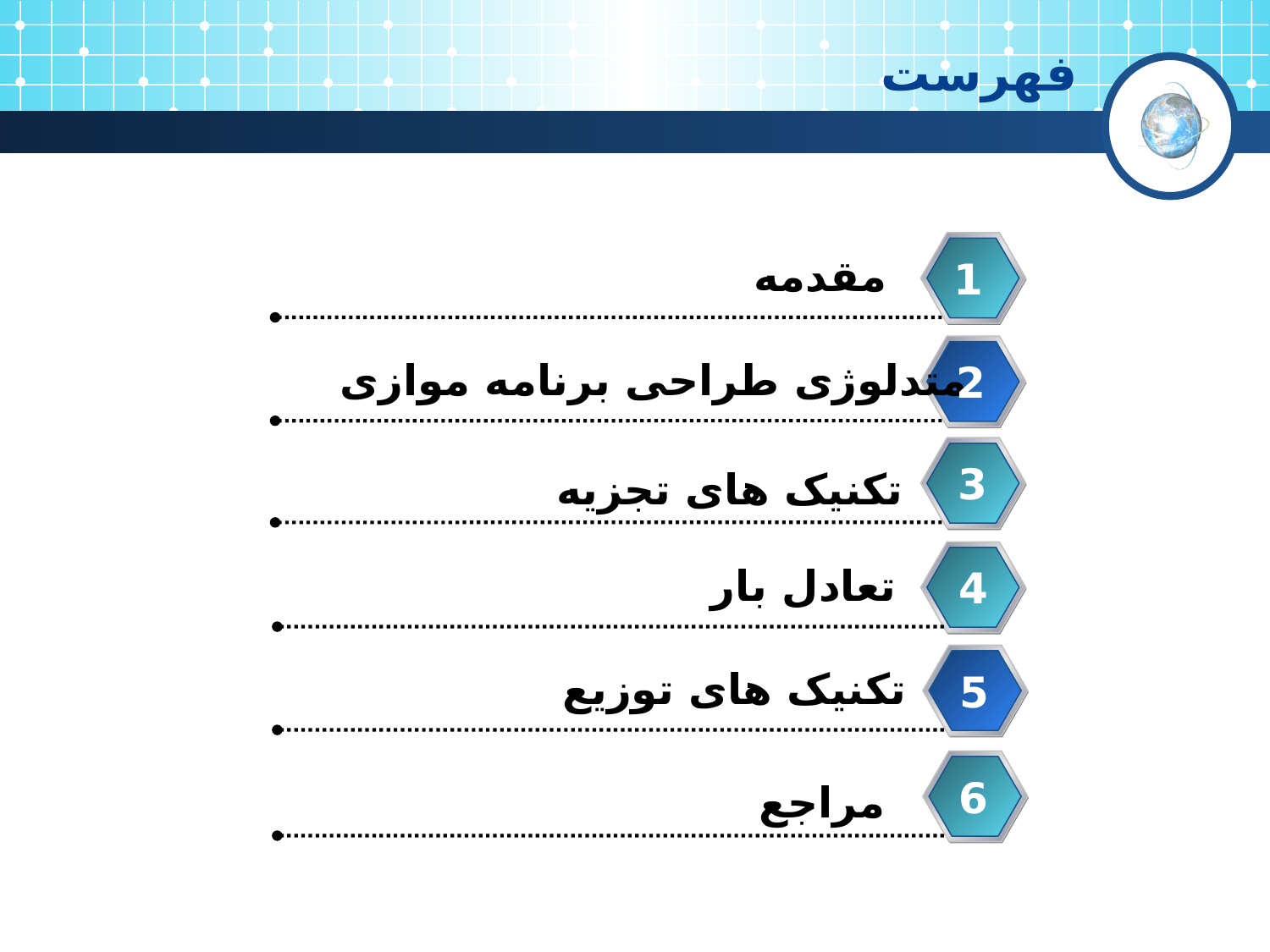

# فهرست

مقدمه
1

متدلوژی طراحی برنامه موازی
2

3
تکنیک های تجزیه

تعادل بار
4

تکنیک های توزیع
5

6
مراجع